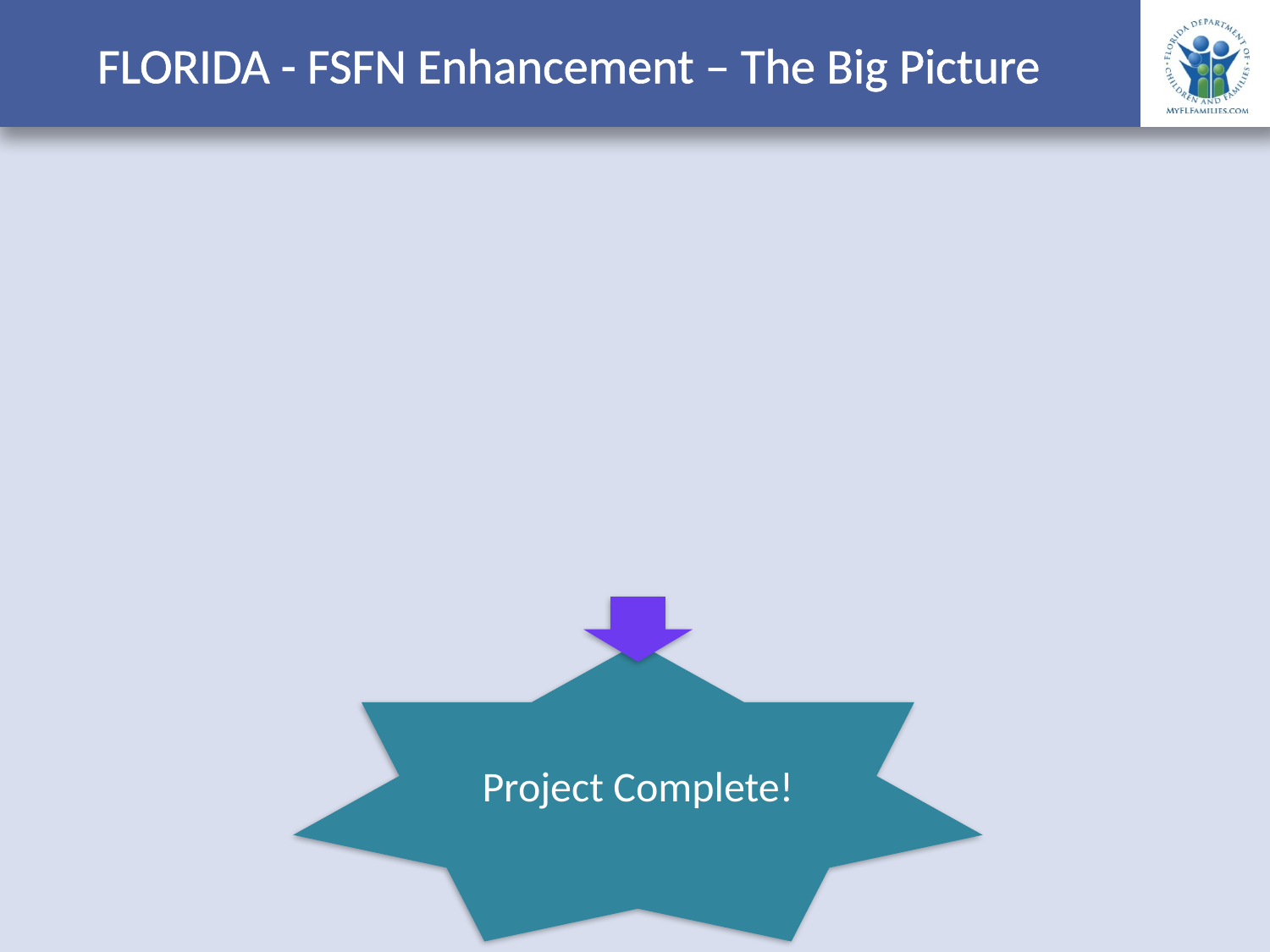

# FLORIDA - FSFN Enhancement – The Big Picture

Project Complete!